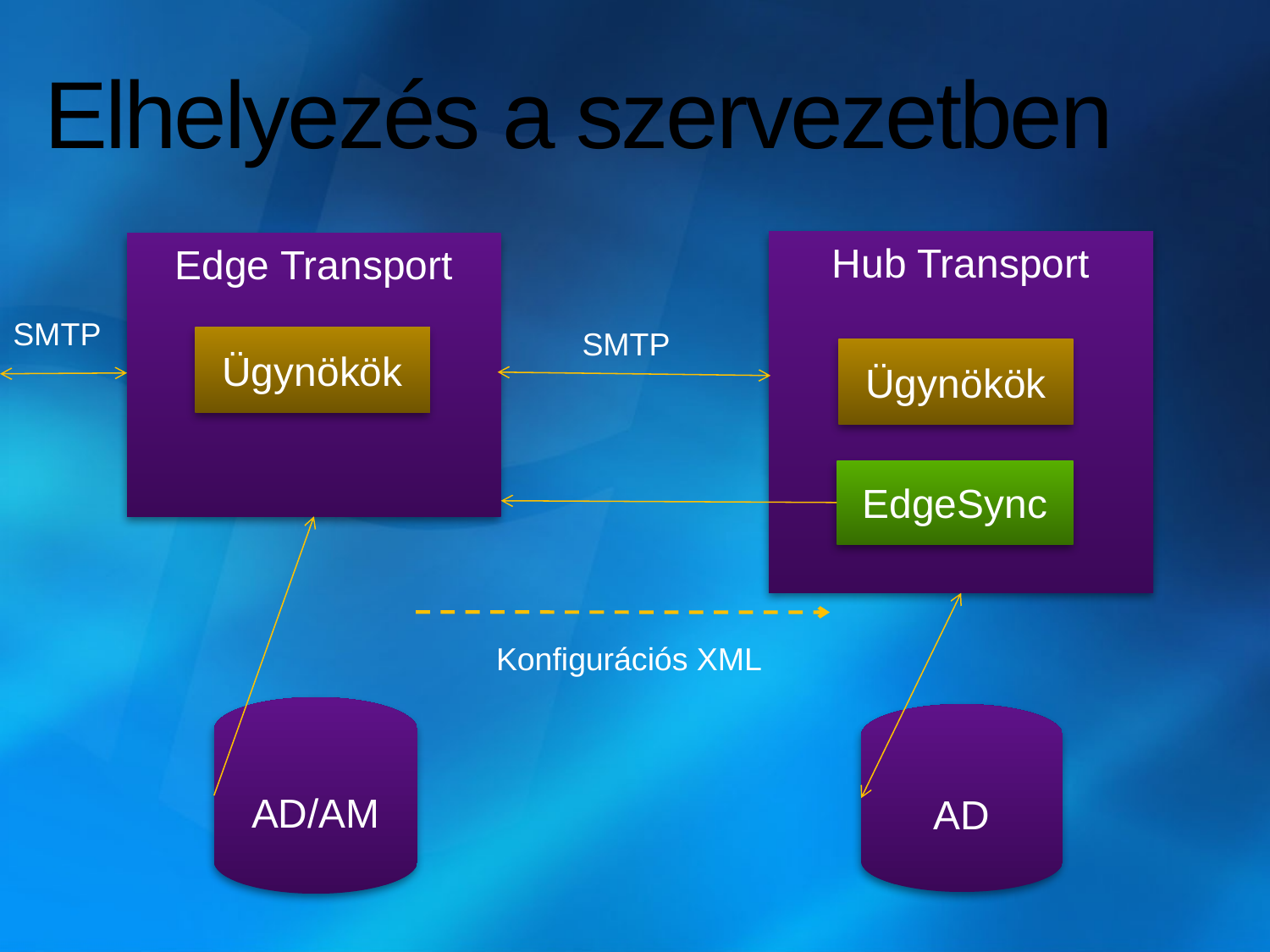

# Elhelyezés a szervezetben
Hub Transport
Ügynökök
EdgeSync
Edge Transport
Ügynökök
SMTP
SMTP
Konfigurációs XML
AD/AM
AD